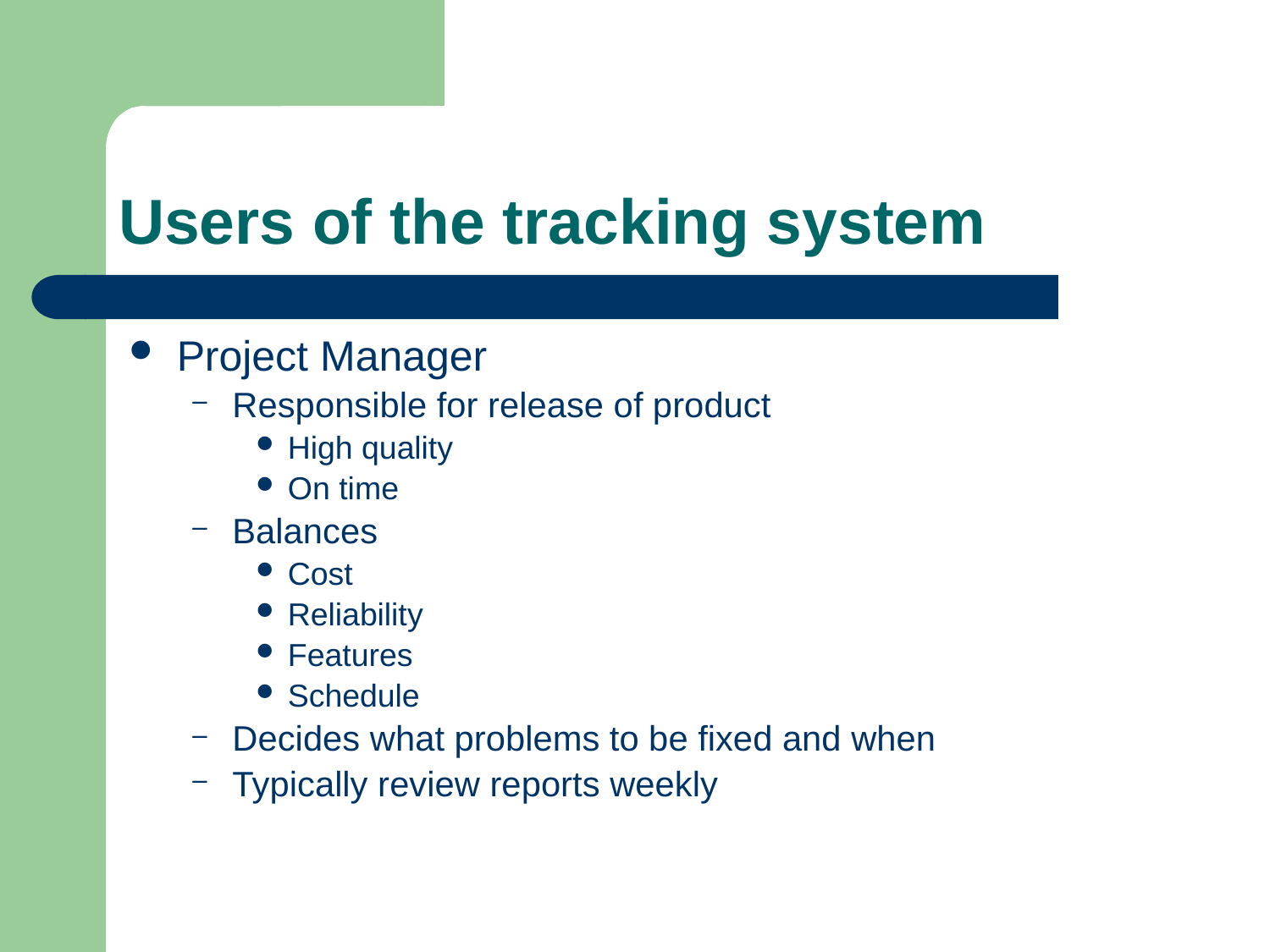

# Users of the tracking system
Project Manager
Responsible for release of product
High quality
On time
Balances
Cost
Reliability
Features
Schedule
Decides what problems to be fixed and when
Typically review reports weekly